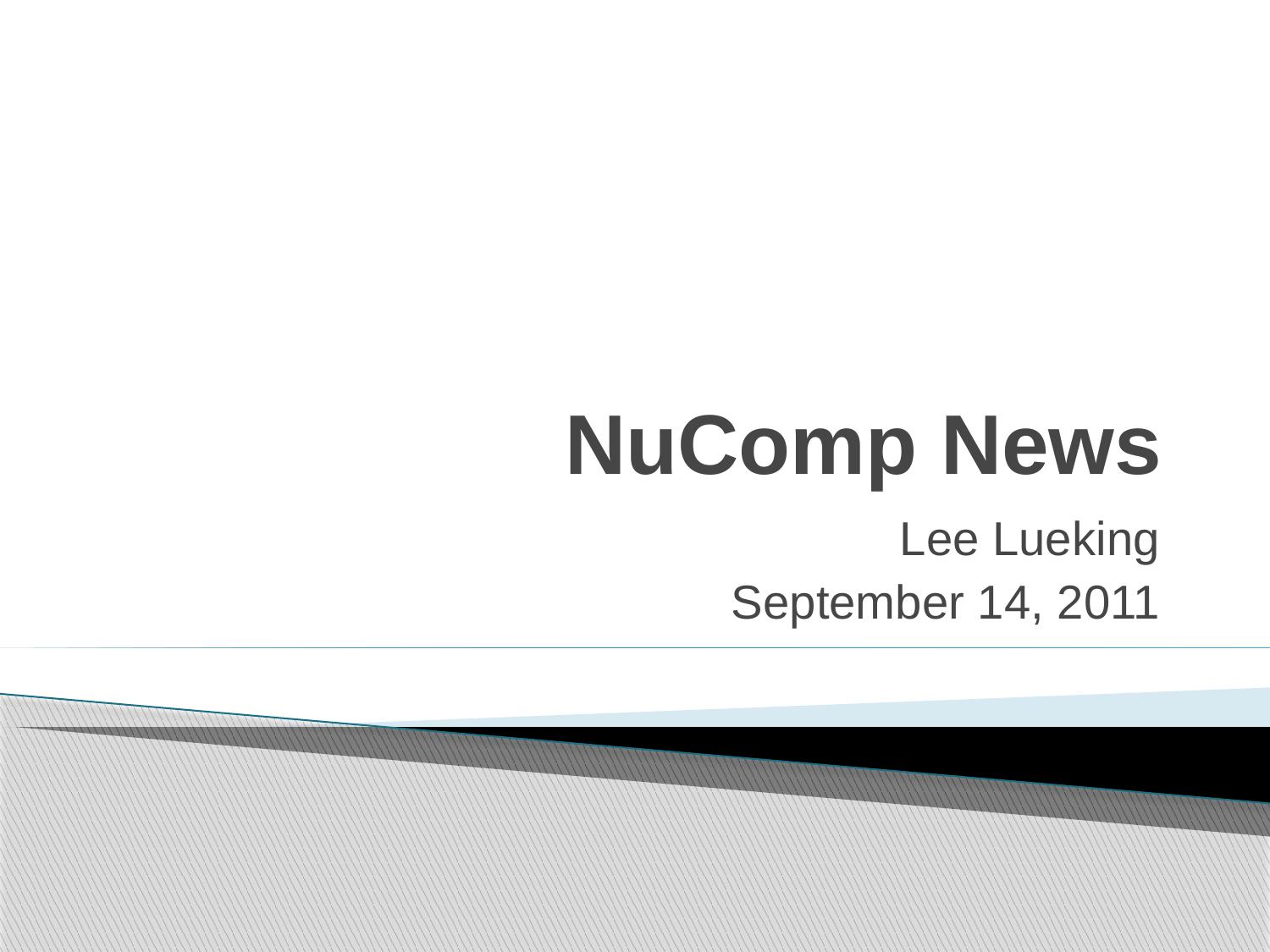

# NuComp News
Lee Lueking
September 14, 2011